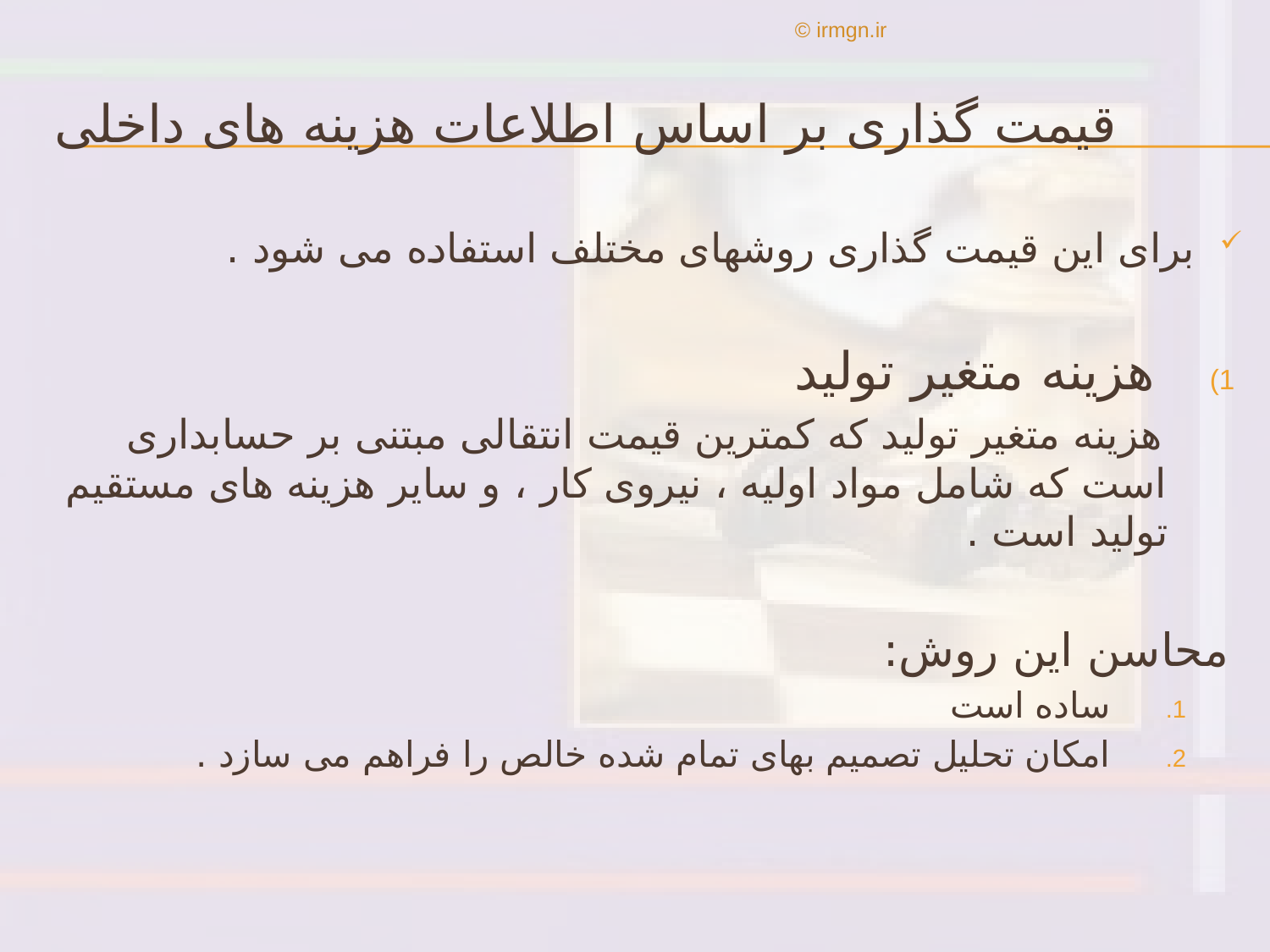

© irmgn.ir
# قيمت گذاری بر اساس اطلاعات هزينه های داخلی
برای اين قيمت گذاری روشهای مختلف استفاده می شود .

 هزينه متغير توليد
     هزينه متغير توليد كه كمترين قيمت انتقالی مبتنی بر حسابداری است كه شامل مواد اوليه ، نيروی كار ، و ساير هزينه های مستقيم توليد است .

محاسن اين روش:
 ساده است
 امكان تحليل تصميم بهای تمام شده خالص را فراهم می سازد .